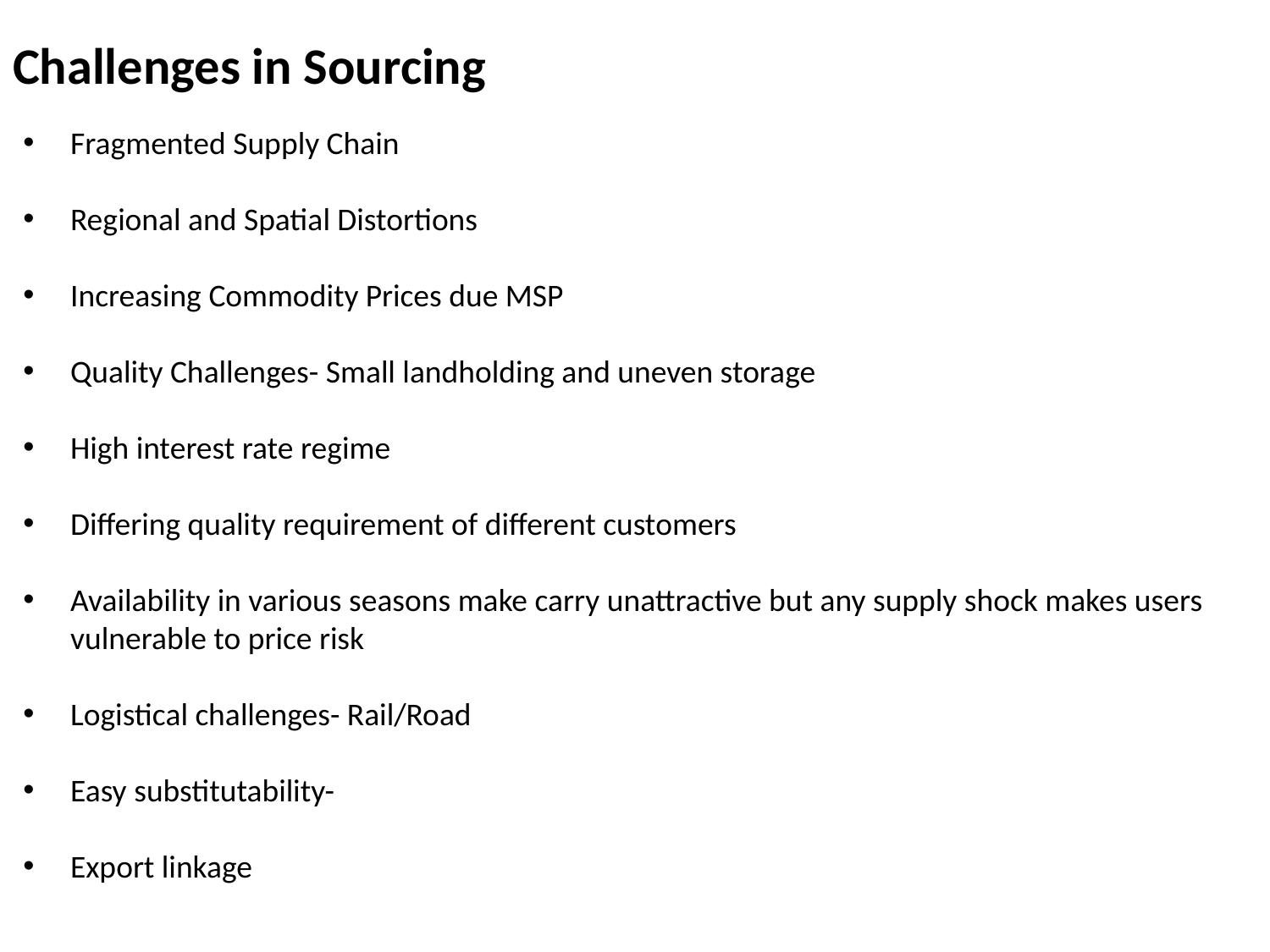

# Challenges in Sourcing
Fragmented Supply Chain

Regional and Spatial Distortions

Increasing Commodity Prices due MSP

Quality Challenges- Small landholding and uneven storage

High interest rate regime

Differing quality requirement of different customers

Availability in various seasons make carry unattractive but any supply shock makes users vulnerable to price risk

Logistical challenges- Rail/Road

Easy substitutability-

Export linkage